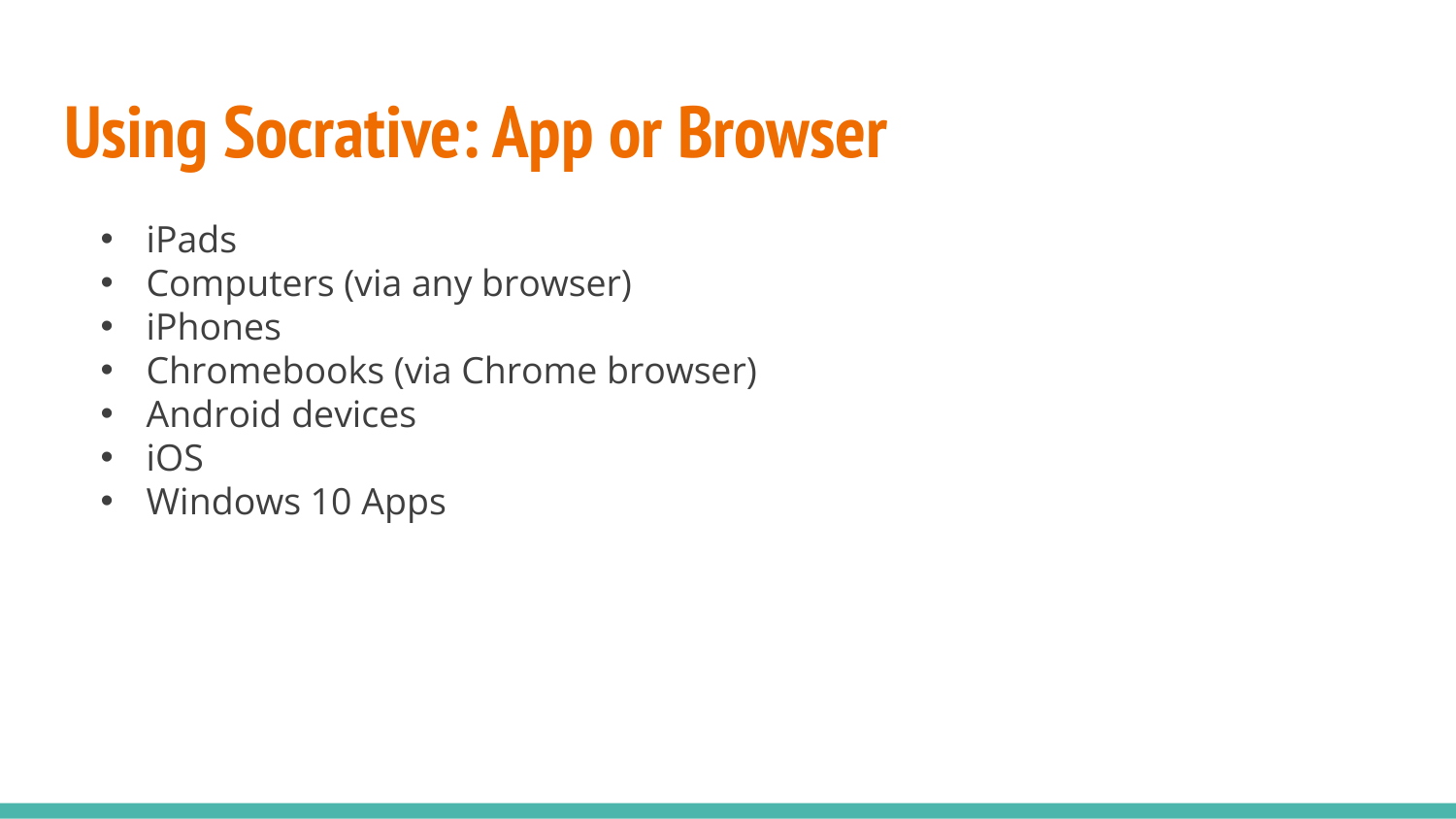

# Using Socrative: App or Browser
iPads
Computers (via any browser)
iPhones
Chromebooks (via Chrome browser)
Android devices
iOS
Windows 10 Apps